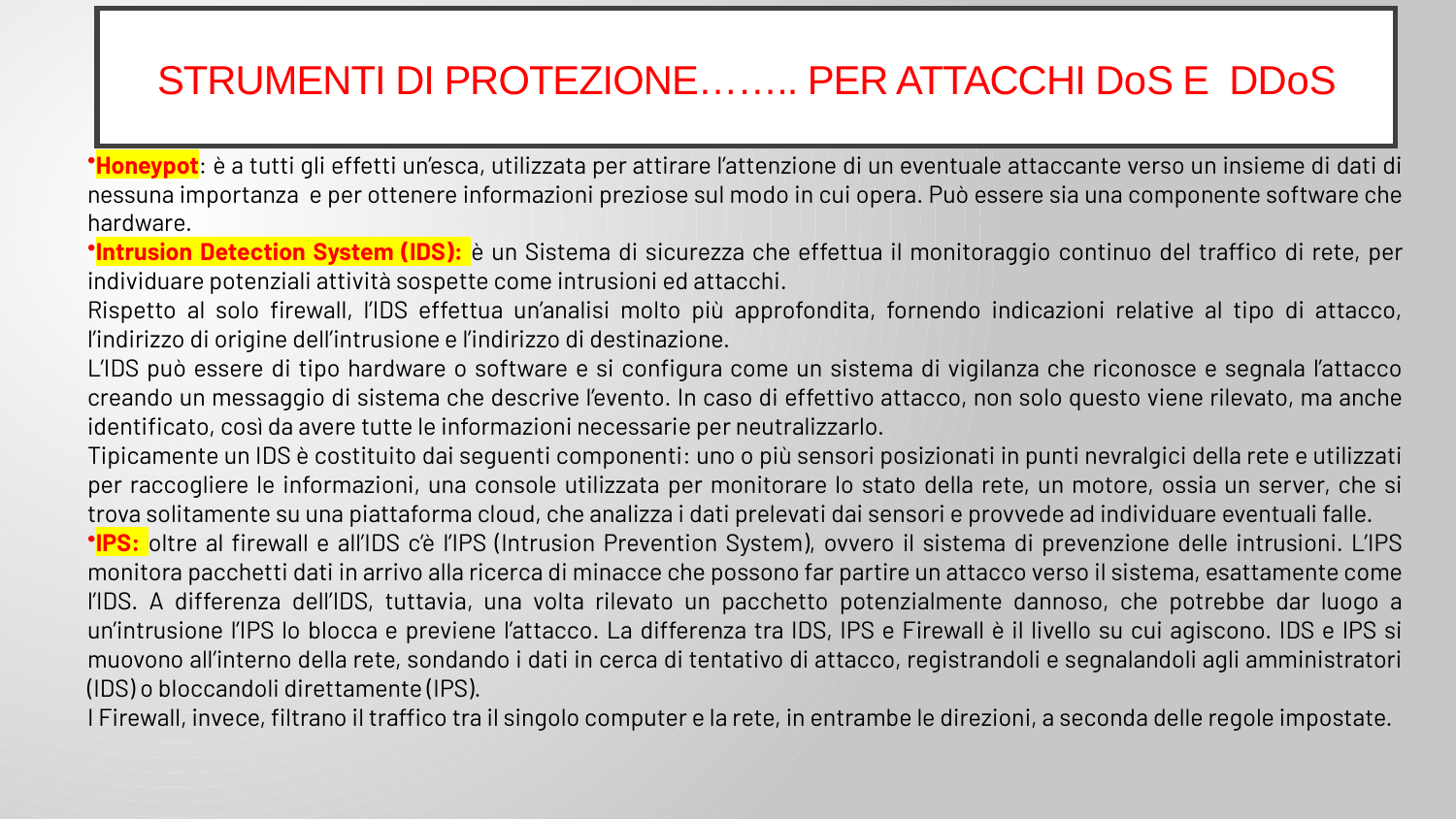

# Strumenti di protezione…….. per attacchi Dos e  DDos
Honeypot: è a tutti gli effetti un’esca, utilizzata per attirare l’attenzione di un eventuale attaccante verso un insieme di dati di nessuna importanza  e per ottenere informazioni preziose sul modo in cui opera. Può essere sia una componente software che hardware.
Intrusion Detection System (IDS): è un Sistema di sicurezza che effettua il monitoraggio continuo del traffico di rete, per individuare potenziali attività sospette come intrusioni ed attacchi.
Rispetto al solo firewall, l’IDS effettua un’analisi molto più approfondita, fornendo indicazioni relative al tipo di attacco, l’indirizzo di origine dell’intrusione e l’indirizzo di destinazione.
L’IDS può essere di tipo hardware o software e si configura come un sistema di vigilanza che riconosce e segnala l’attacco creando un messaggio di sistema che descrive l’evento. In caso di effettivo attacco, non solo questo viene rilevato, ma anche identificato, così da avere tutte le informazioni necessarie per neutralizzarlo.
Tipicamente un IDS è costituito dai seguenti componenti: uno o più sensori posizionati in punti nevralgici della rete e utilizzati per raccogliere le informazioni, una console utilizzata per monitorare lo stato della rete, un motore, ossia un server, che si trova solitamente su una piattaforma cloud, che analizza i dati prelevati dai sensori e provvede ad individuare eventuali falle.
IPS: oltre al firewall e all’IDS c’è l’IPS (Intrusion Prevention System), ovvero il sistema di prevenzione delle intrusioni. L’IPS monitora pacchetti dati in arrivo alla ricerca di minacce che possono far partire un attacco verso il sistema, esattamente come l’IDS. A differenza dell’IDS, tuttavia, una volta rilevato un pacchetto potenzialmente dannoso, che potrebbe dar luogo a un’intrusione l’IPS lo blocca e previene l’attacco. La differenza tra IDS, IPS e Firewall è il livello su cui agiscono. IDS e IPS si muovono all’interno della rete, sondando i dati in cerca di tentativo di attacco, registrandoli e segnalandoli agli amministratori (IDS) o bloccandoli direttamente (IPS).
I Firewall, invece, filtrano il traffico tra il singolo computer e la rete, in entrambe le direzioni, a seconda delle regole impostate.